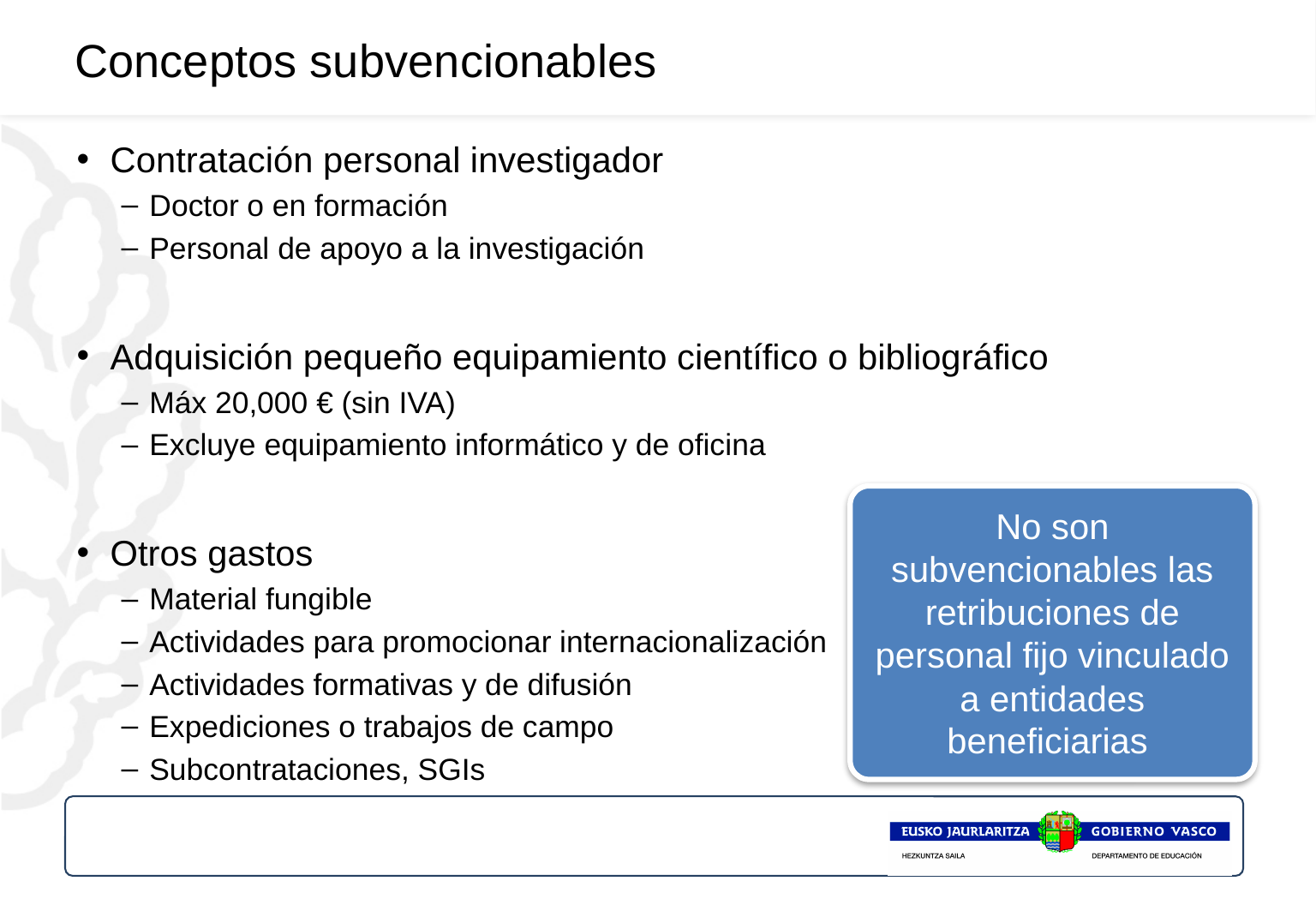

# Conceptos subvencionables
Contratación personal investigador
Doctor o en formación
Personal de apoyo a la investigación

Adquisición pequeño equipamiento científico o bibliográfico
Máx 20,000 € (sin IVA)
Excluye equipamiento informático y de oficina

Otros gastos
Material fungible
Actividades para promocionar internacionalización
Actividades formativas y de difusión
Expediciones o trabajos de campo
Subcontrataciones, SGIs
No son subvencionables las retribuciones de personal fijo vinculado a entidades beneficiarias